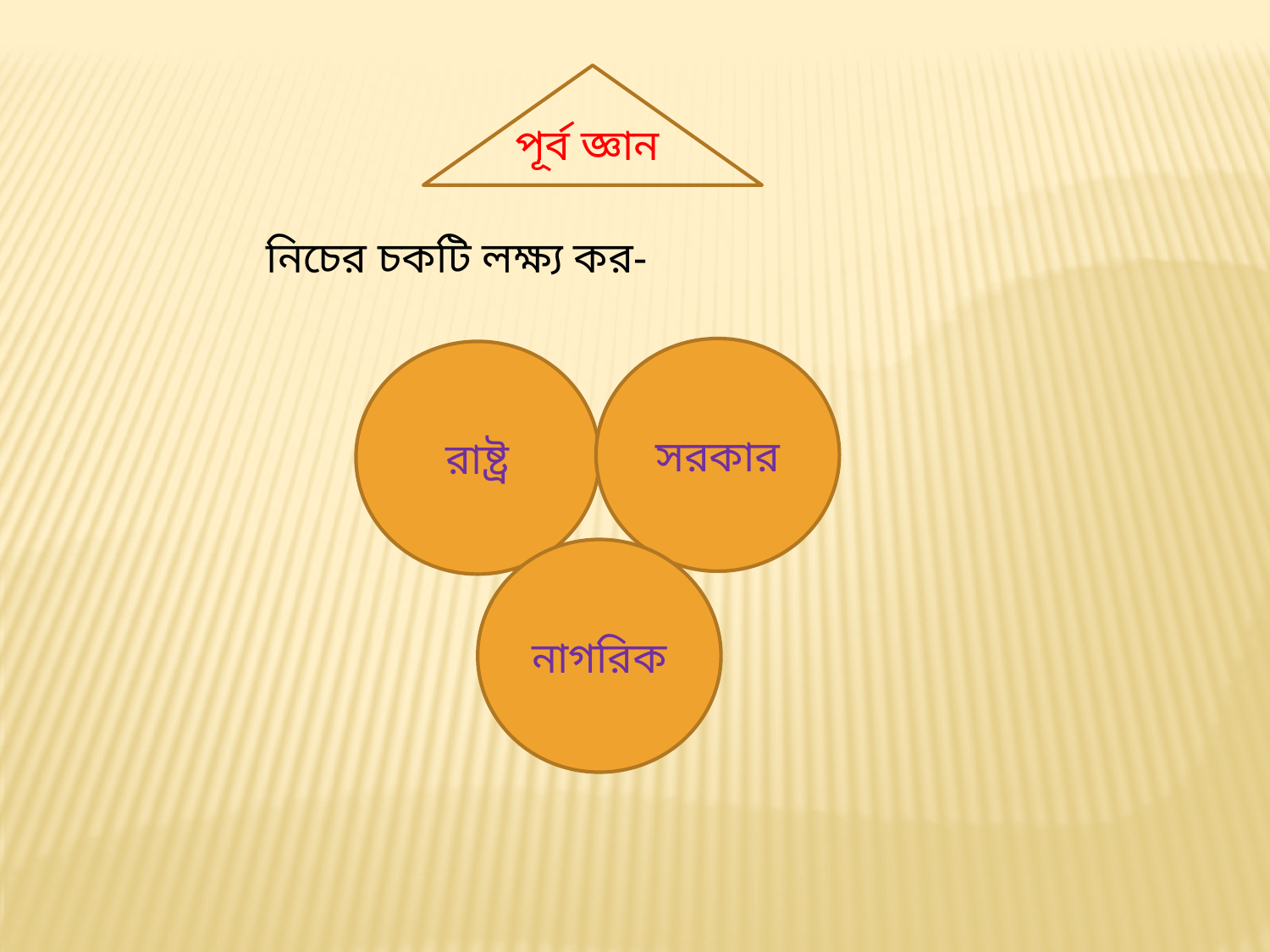

পূর্ব জ্ঞান
নিচের চকটি লক্ষ্য কর-
সরকার
রাষ্ট্র
নাগরিক